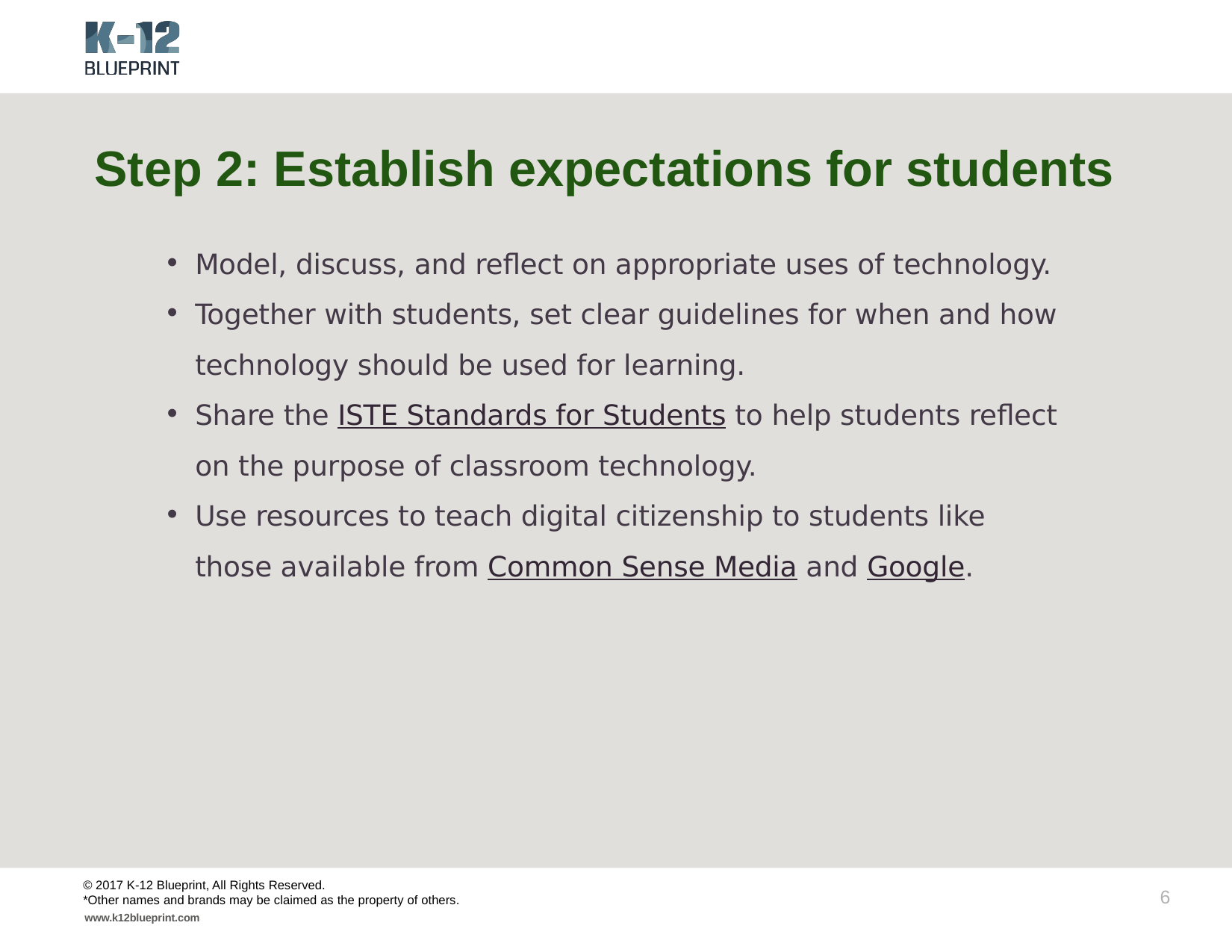

# Step 2: Establish expectations for students
Model, discuss, and reflect on appropriate uses of technology.
Together with students, set clear guidelines for when and how technology should be used for learning.
Share the ISTE Standards for Students to help students reflect on the purpose of classroom technology.
Use resources to teach digital citizenship to students like those available from Common Sense Media and Google.
© 2017 K-12 Blueprint, All Rights Reserved.
*Other names and brands may be claimed as the property of others.
6